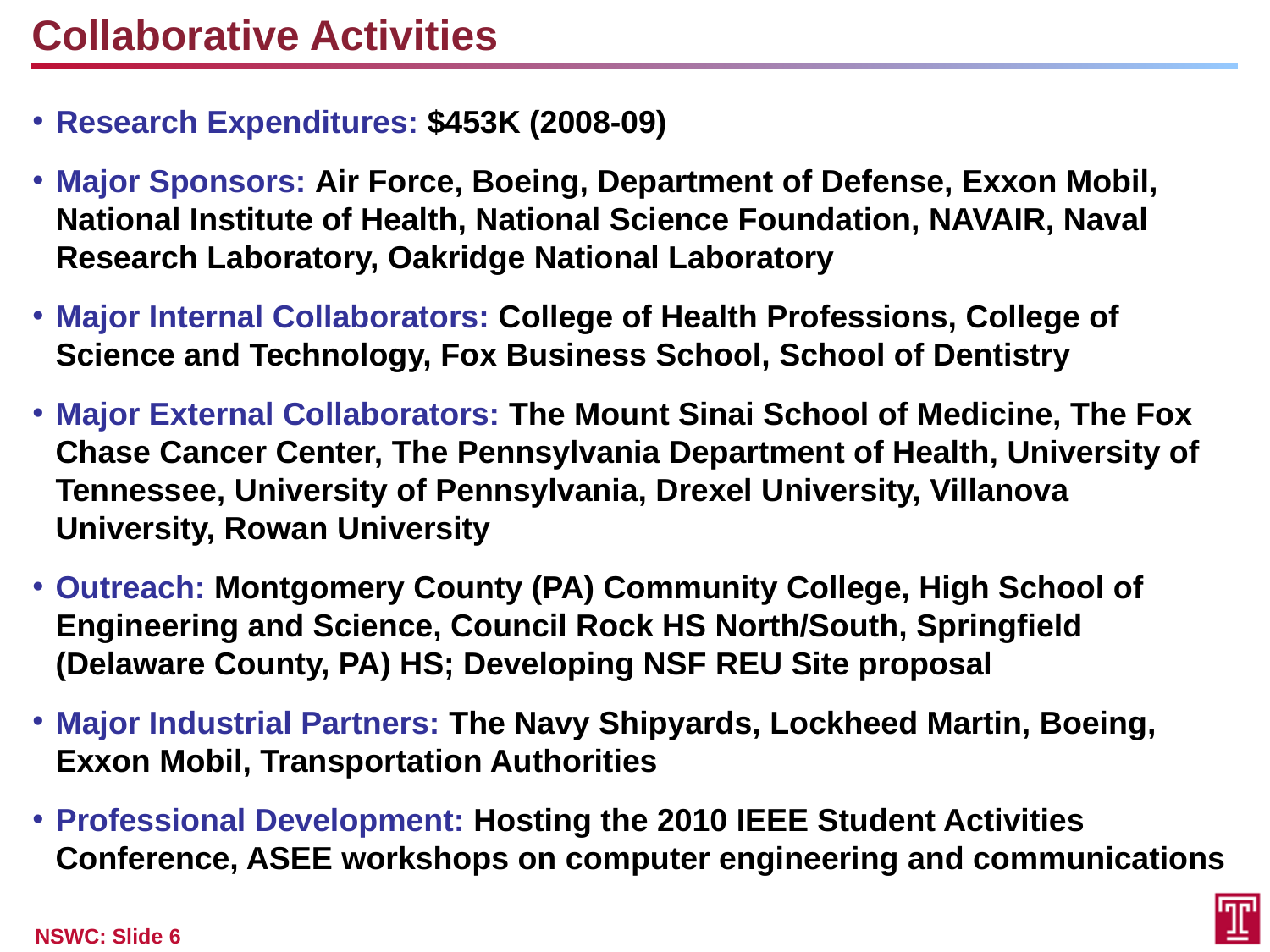

Collaborative Activities
Research Expenditures: $453K (2008-09)
Major Sponsors: Air Force, Boeing, Department of Defense, Exxon Mobil, National Institute of Health, National Science Foundation, NAVAIR, Naval Research Laboratory, Oakridge National Laboratory
Major Internal Collaborators: College of Health Professions, College of Science and Technology, Fox Business School, School of Dentistry
Major External Collaborators: The Mount Sinai School of Medicine, The Fox Chase Cancer Center, The Pennsylvania Department of Health, University of Tennessee, University of Pennsylvania, Drexel University, Villanova University, Rowan University
Outreach: Montgomery County (PA) Community College, High School of Engineering and Science, Council Rock HS North/South, Springfield (Delaware County, PA) HS; Developing NSF REU Site proposal
Major Industrial Partners: The Navy Shipyards, Lockheed Martin, Boeing, Exxon Mobil, Transportation Authorities
Professional Development: Hosting the 2010 IEEE Student Activities Conference, ASEE workshops on computer engineering and communications